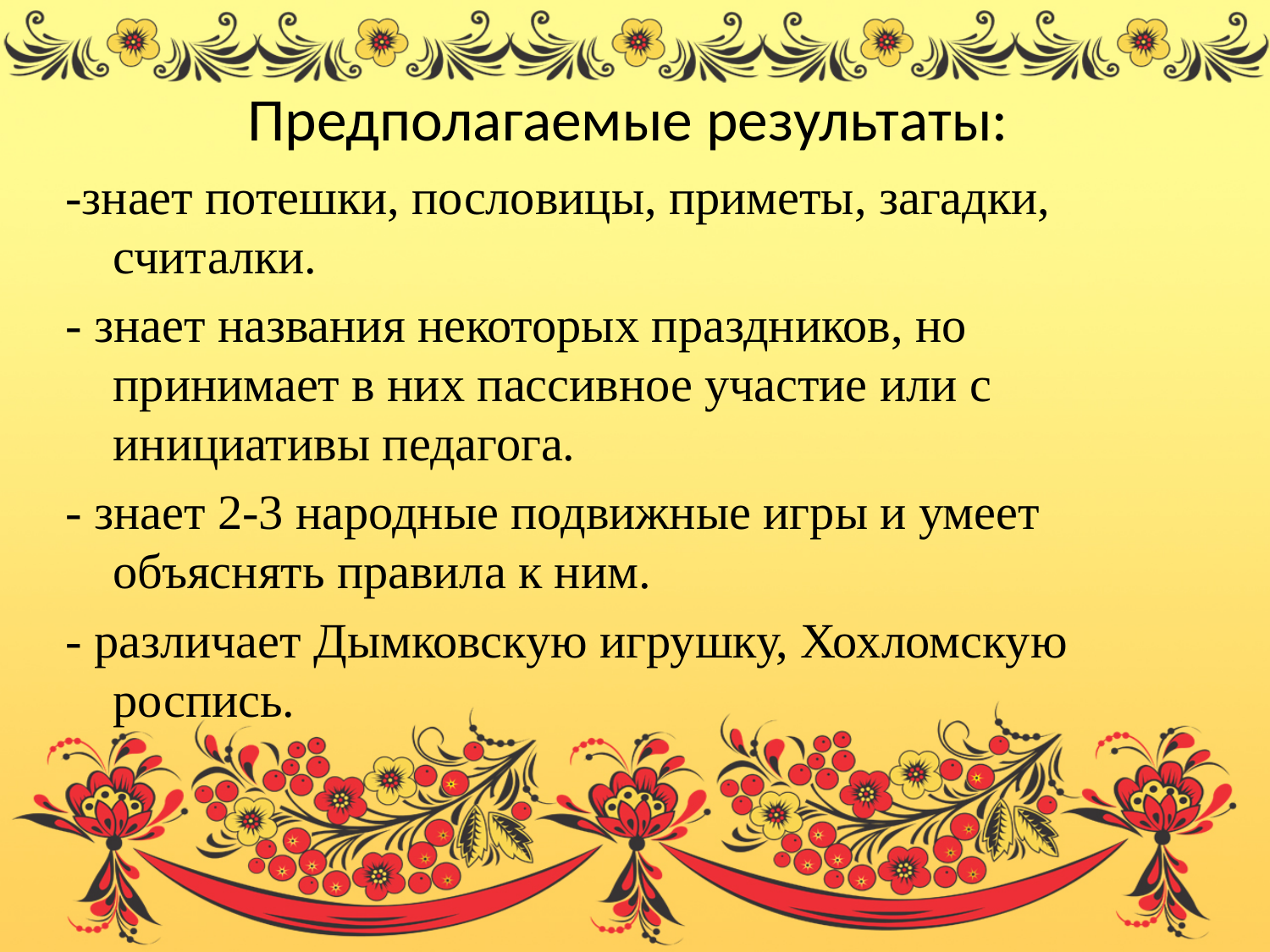

# Предполагаемые результаты:
-знает потешки, пословицы, приметы, загадки, считалки.
- знает названия некоторых праздников, но принимает в них пассивное участие или с инициативы педагога.
- знает 2-3 народные подвижные игры и умеет объяснять правила к ним.
- различает Дымковскую игрушку, Хохломскую роспись.